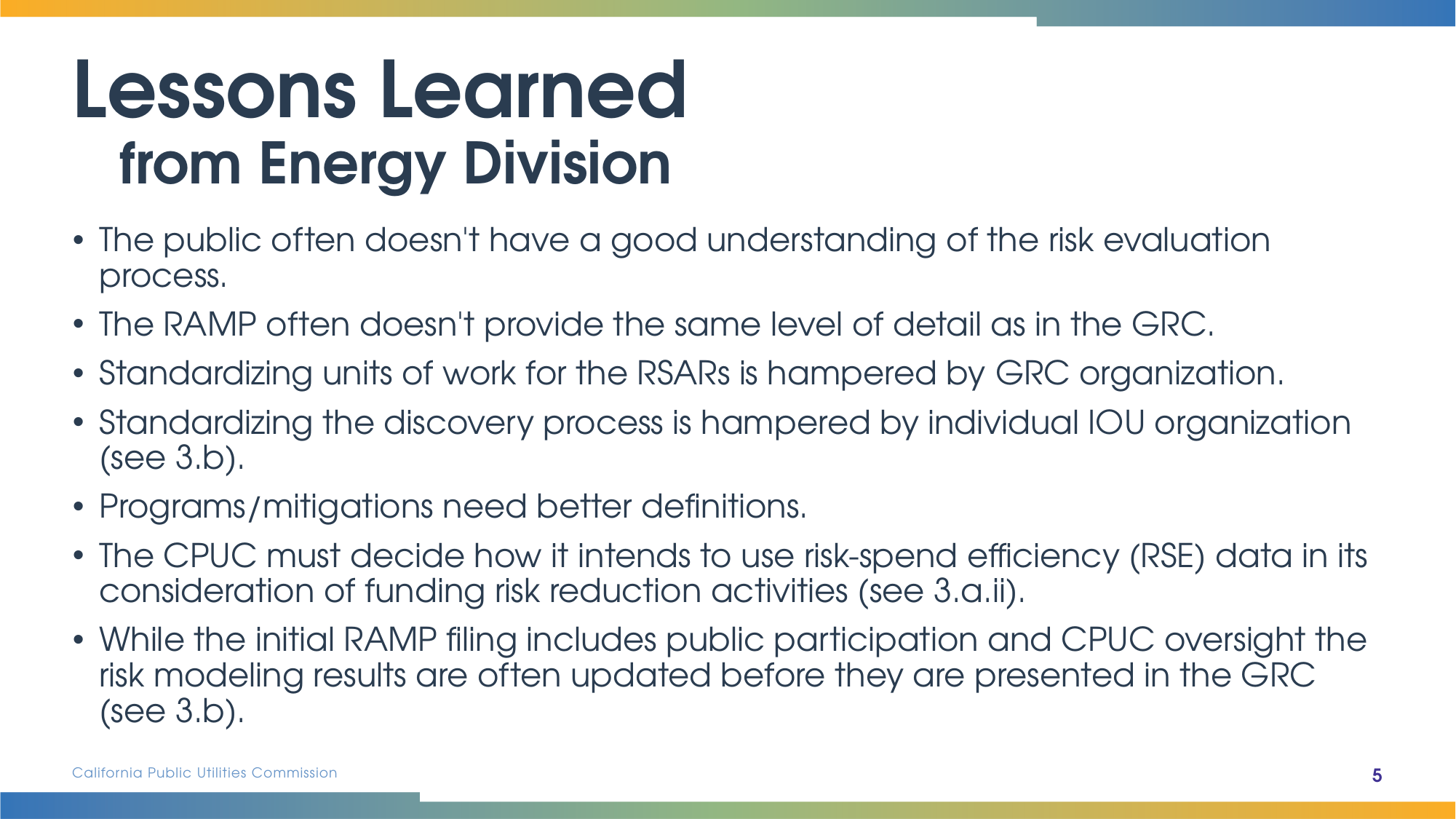

# Lessons Learned from Energy Division
The public often doesn't have a good understanding of the risk evaluation process.
The RAMP often doesn't provide the same level of detail as in the GRC.
Standardizing units of work for the RSARs is hampered by GRC organization.
Standardizing the discovery process is hampered by individual IOU organization (see 3.b).
Programs/mitigations need better definitions.
The CPUC must decide how it intends to use risk-spend efficiency (RSE) data in its consideration of funding risk reduction activities (see 3.a.ii).
While the initial RAMP filing includes public participation and CPUC oversight the risk modeling results are often updated before they are presented in the GRC (see 3.b).
5